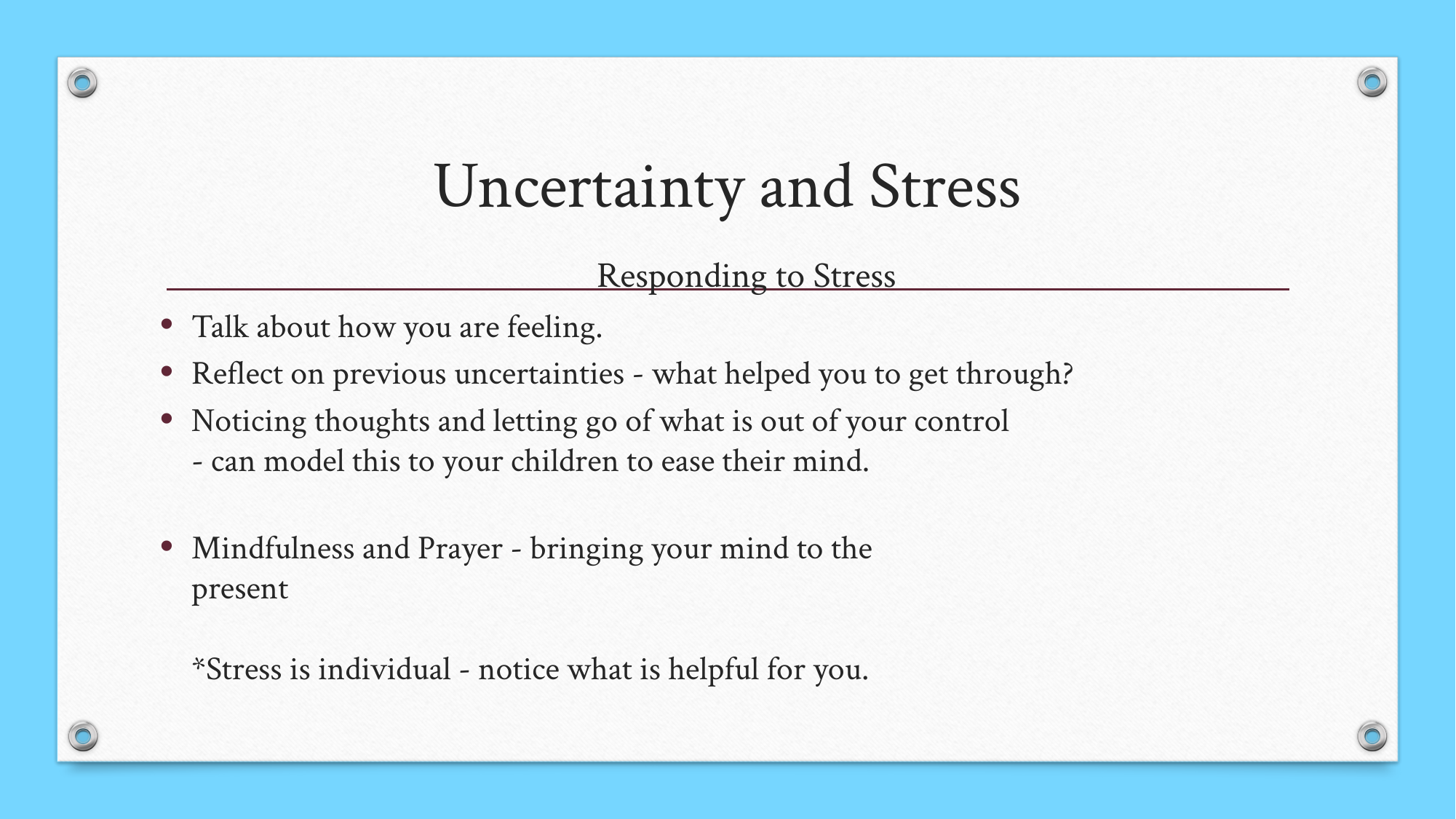

# Uncertainty and Stress Responding to Stress
Talk about how you are feeling.
Reflect on previous uncertainties - what helped you to get through?
Noticing thoughts and letting go of what is out of your control
- can model this to your children to ease their mind.
Mindfulness and Prayer - bringing your mind to the
present
*Stress is individual - notice what is helpful for you.